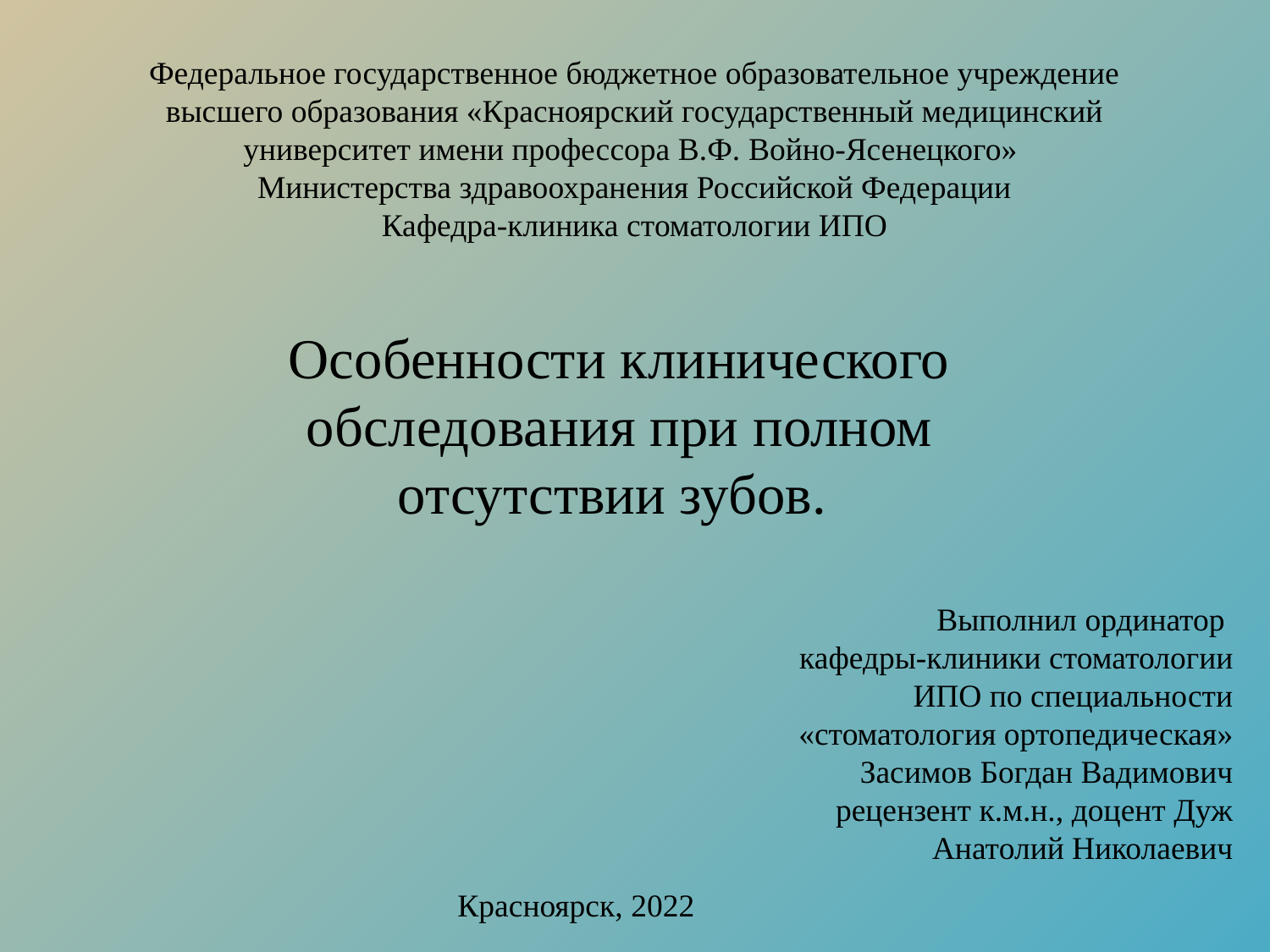

# Федеральное государственное бюджетное образовательное учреждение высшего образования «Красноярский государственный медицинский университет имени профессора В.Ф. Войно-Ясенецкого» Министерства здравоохранения Российской Федерации Кафедра-клиника стоматологии ИПО
Особенности клинического обследования при полном отсутствии зубов.
Выполнил ординатор
кафедры-клиники стоматологии ИПО по специальности «стоматология ортопедическая»
Засимов Богдан Вадимович
рецензент к.м.н., доцент Дуж Анатолий Николаевич

Красноярск, 2022